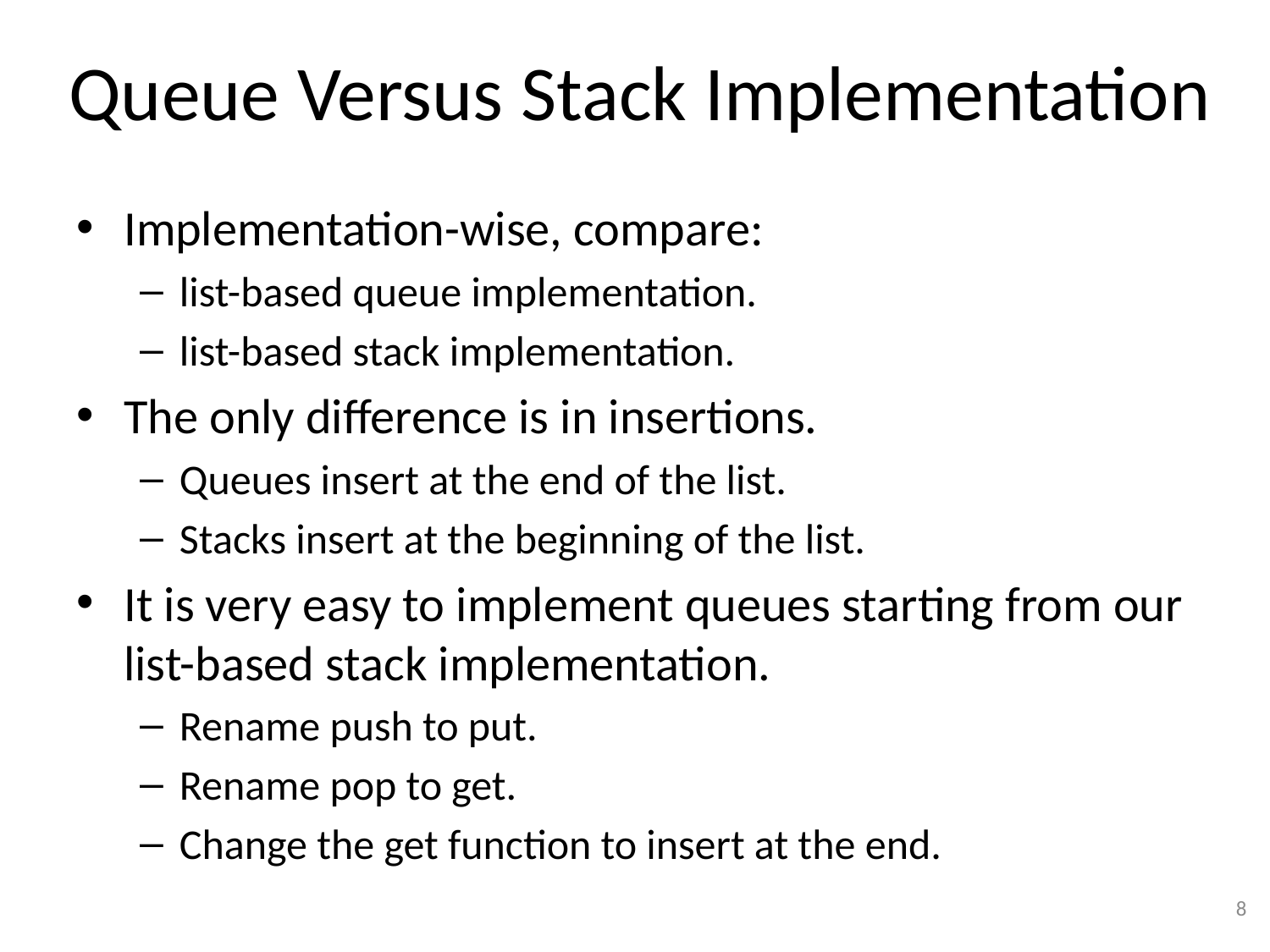

# Queue Versus Stack Implementation
Implementation-wise, compare:
list-based queue implementation.
list-based stack implementation.
The only difference is in insertions.
Queues insert at the end of the list.
Stacks insert at the beginning of the list.
It is very easy to implement queues starting from our list-based stack implementation.
Rename push to put.
Rename pop to get.
Change the get function to insert at the end.

8